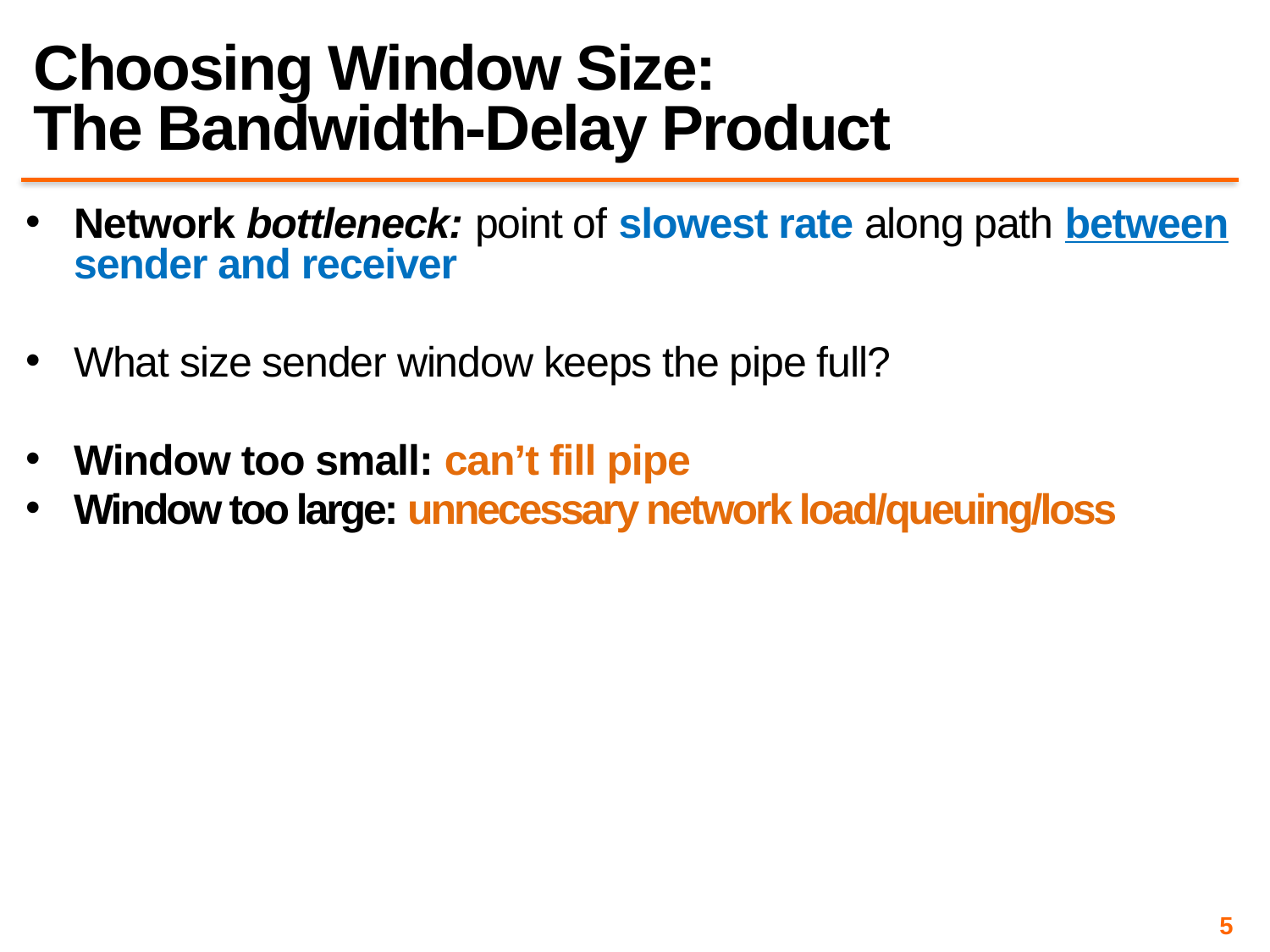

# Choosing Window Size: The Bandwidth-Delay Product
Network bottleneck: point of slowest rate along path between sender and receiver

What size sender window keeps the pipe full?

Window too small: can’t fill pipe
Window too large: unnecessary network load/queuing/loss

5